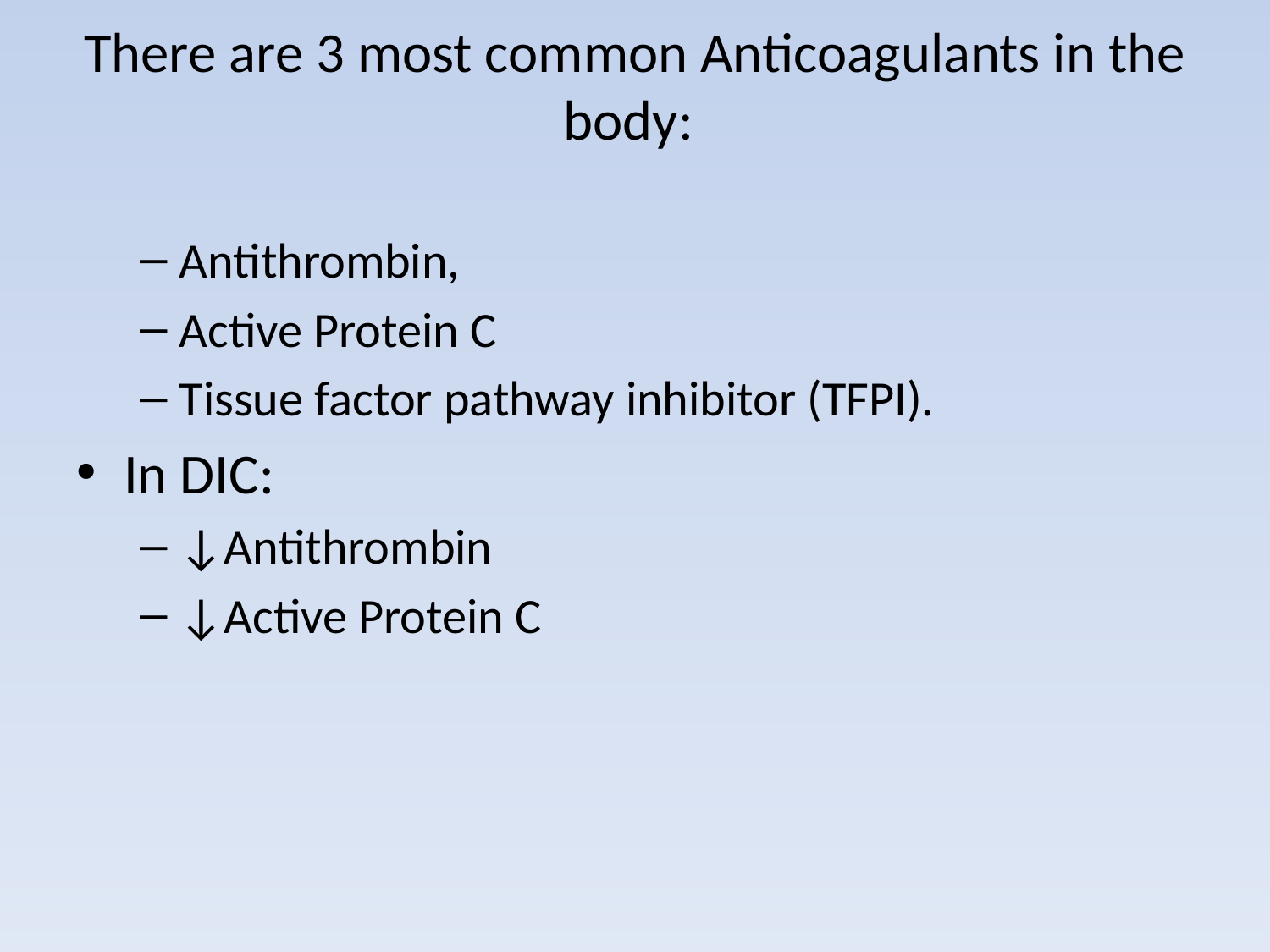

# There are 3 most common Anticoagulants in the body:
Antithrombin,
Active Protein C
Tissue factor pathway inhibitor (TFPI).
In DIC:
↓Antithrombin
↓Active Protein C